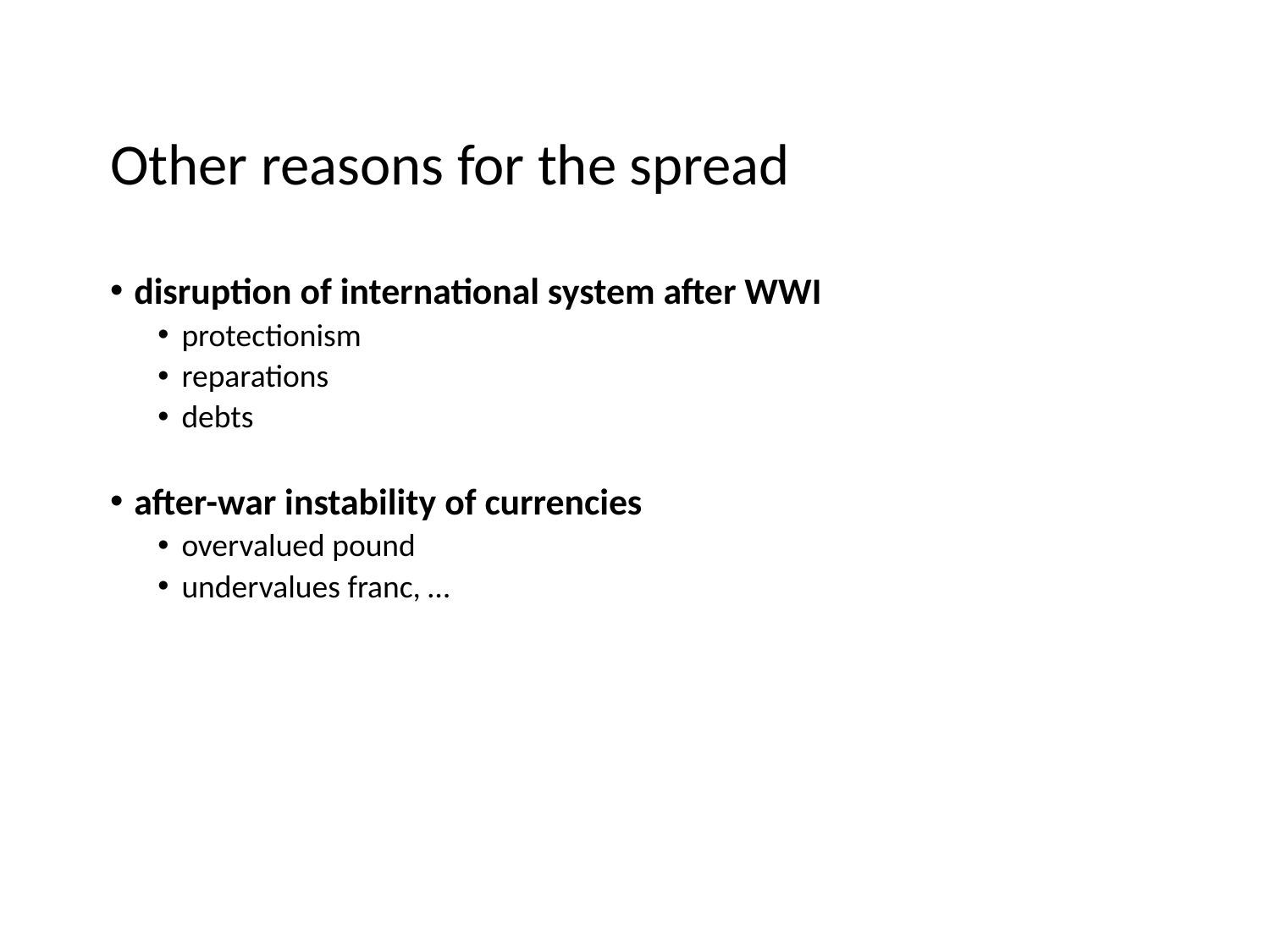

# Other reasons for the spread
disruption of international system after WWI
protectionism
reparations
debts

after-war instability of currencies
overvalued pound
undervalues franc, …